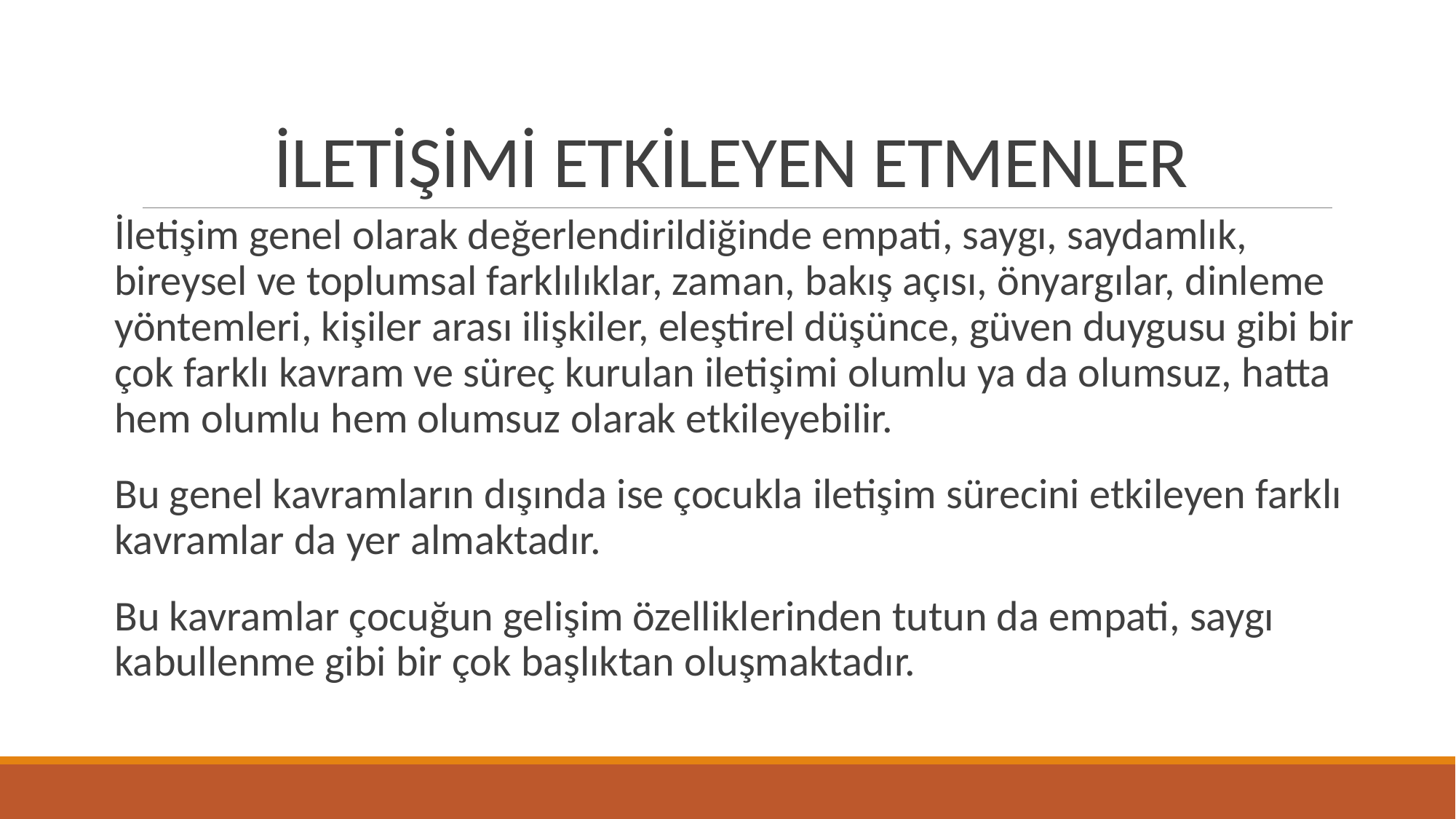

# İLETİŞİMİ ETKİLEYEN ETMENLER
İletişim genel olarak değerlendirildiğinde empati, saygı, saydamlık, bireysel ve toplumsal farklılıklar, zaman, bakış açısı, önyargılar, dinleme yöntemleri, kişiler arası ilişkiler, eleştirel düşünce, güven duygusu gibi bir çok farklı kavram ve süreç kurulan iletişimi olumlu ya da olumsuz, hatta hem olumlu hem olumsuz olarak etkileyebilir.
Bu genel kavramların dışında ise çocukla iletişim sürecini etkileyen farklı kavramlar da yer almaktadır.
Bu kavramlar çocuğun gelişim özelliklerinden tutun da empati, saygı kabullenme gibi bir çok başlıktan oluşmaktadır.